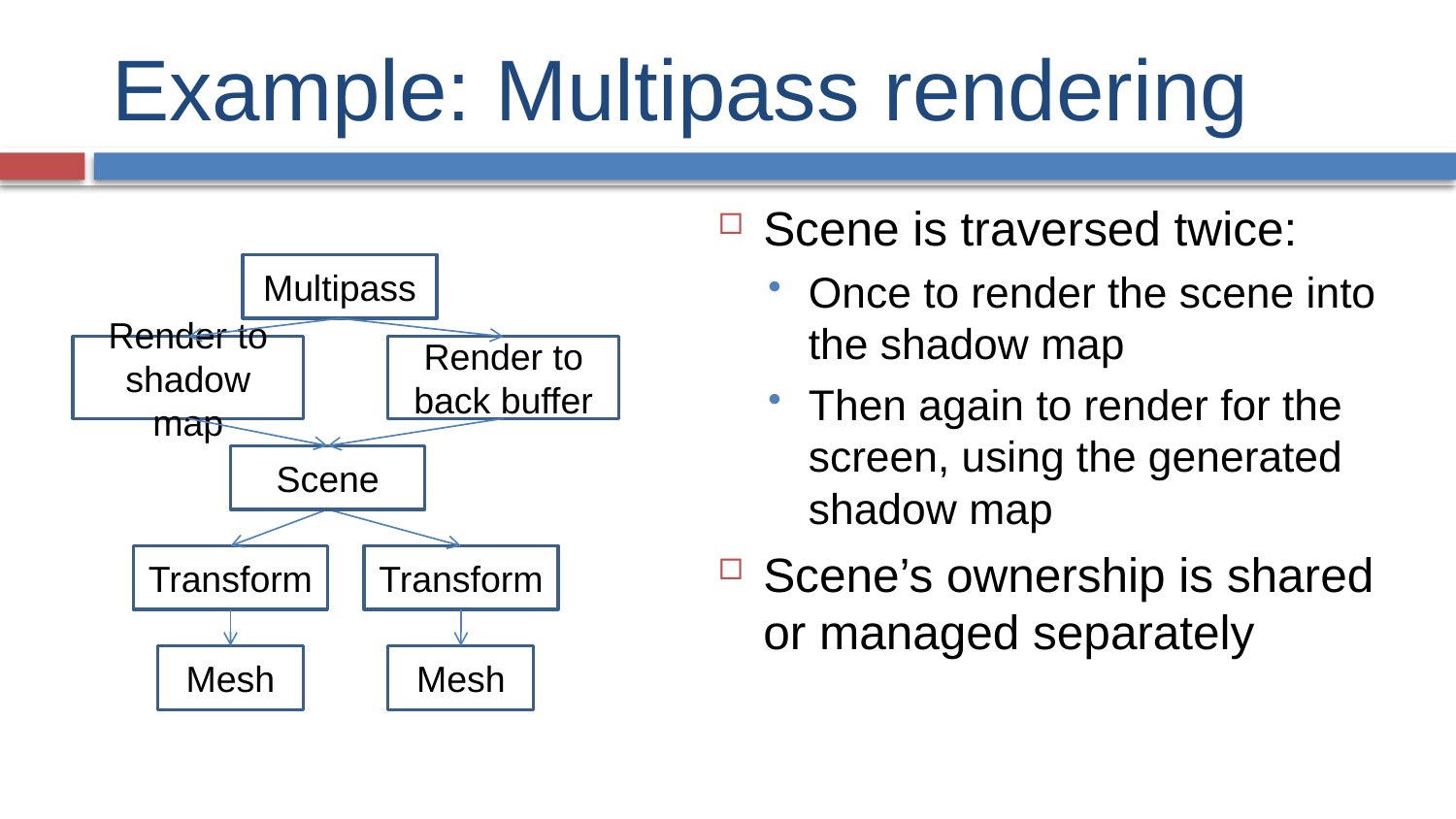

# Example: Multipass rendering
Scene is traversed twice:
Once to render the scene into the shadow map
Then again to render for the screen, using the generated shadow map
Scene’s ownership is shared or managed separately

Multipass
Render to
shadow map
Render to back buffer
Scene
Transform
Transform
Mesh
Mesh